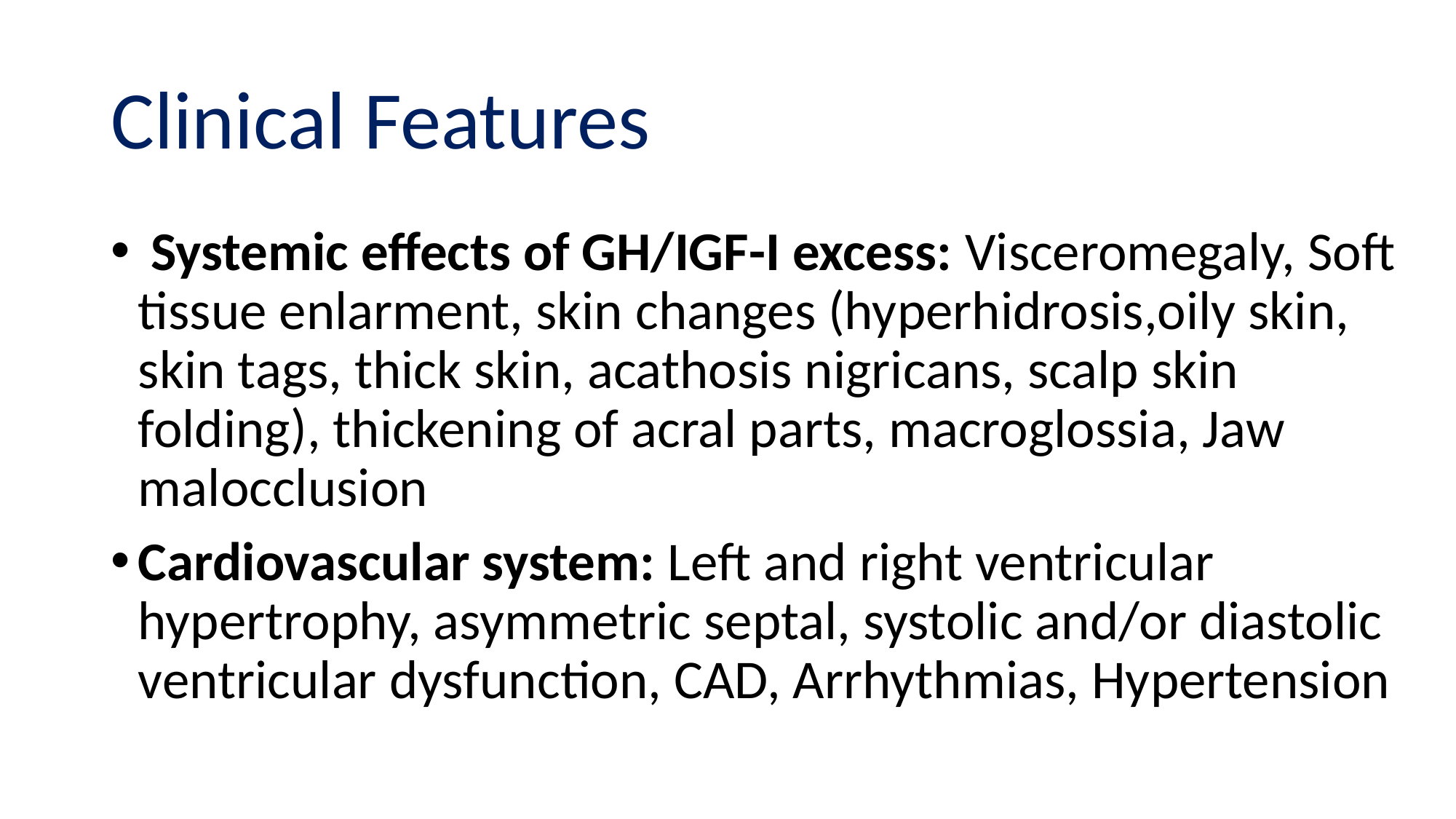

# Clinical Features
 Systemic effects of GH/IGF-I excess: Visceromegaly, Soft tissue enlarment, skin changes (hyperhidrosis,oily skin, skin tags, thick skin, acathosis nigricans, scalp skin folding), thickening of acral parts, macroglossia, Jaw malocclusion
Cardiovascular system: Left and right ventricular hypertrophy, asymmetric septal, systolic and/or diastolic ventricular dysfunction, CAD, Arrhythmias, Hypertension